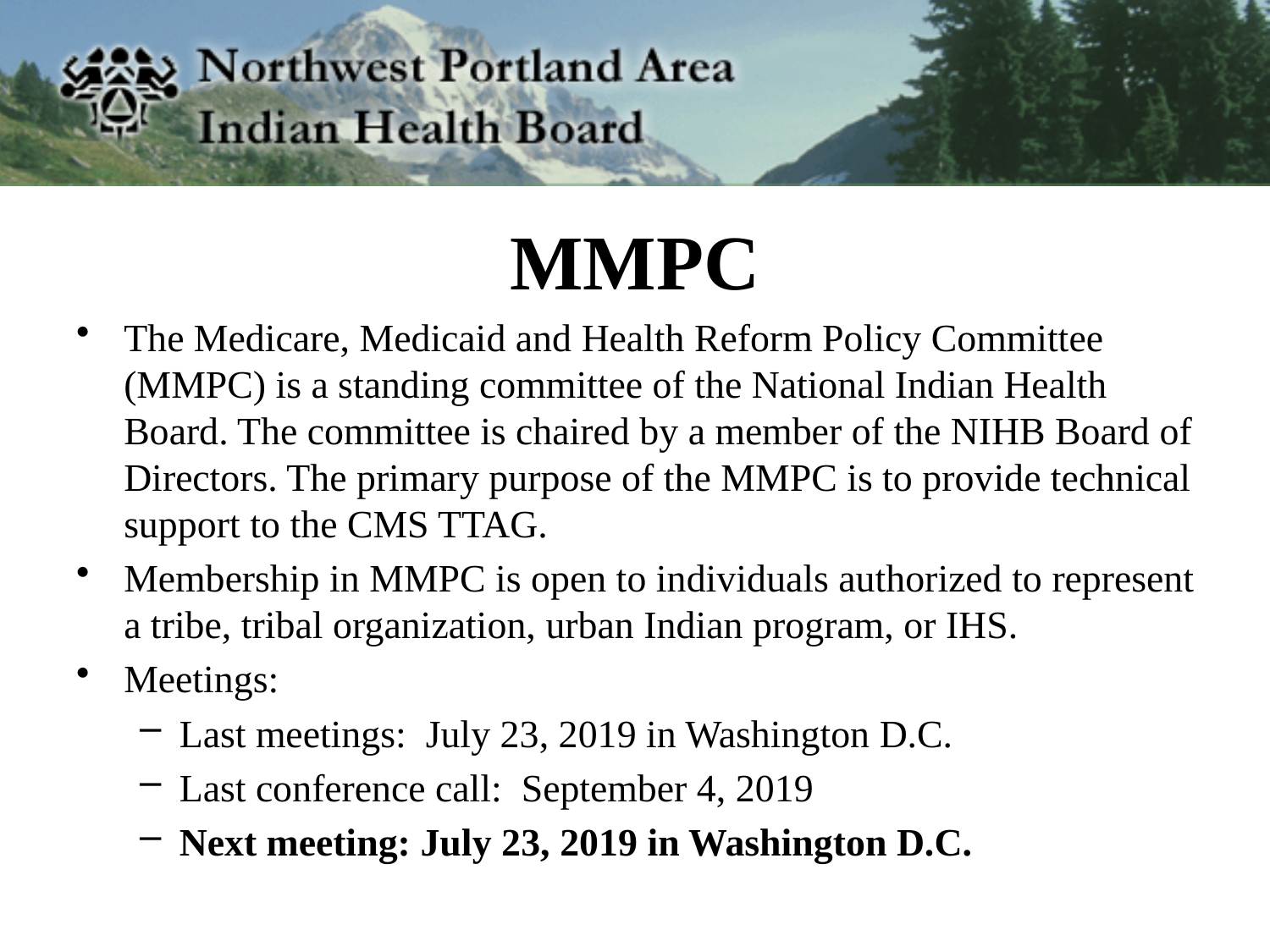

# MMPC
The Medicare, Medicaid and Health Reform Policy Committee (MMPC) is a standing committee of the National Indian Health Board. The committee is chaired by a member of the NIHB Board of Directors. The primary purpose of the MMPC is to provide technical support to the CMS TTAG.
Membership in MMPC is open to individuals authorized to represent a tribe, tribal organization, urban Indian program, or IHS.
Meetings:
Last meetings:  July 23, 2019 in Washington D.C.
Last conference call:  September 4, 2019
Next meeting: July 23, 2019 in Washington D.C.